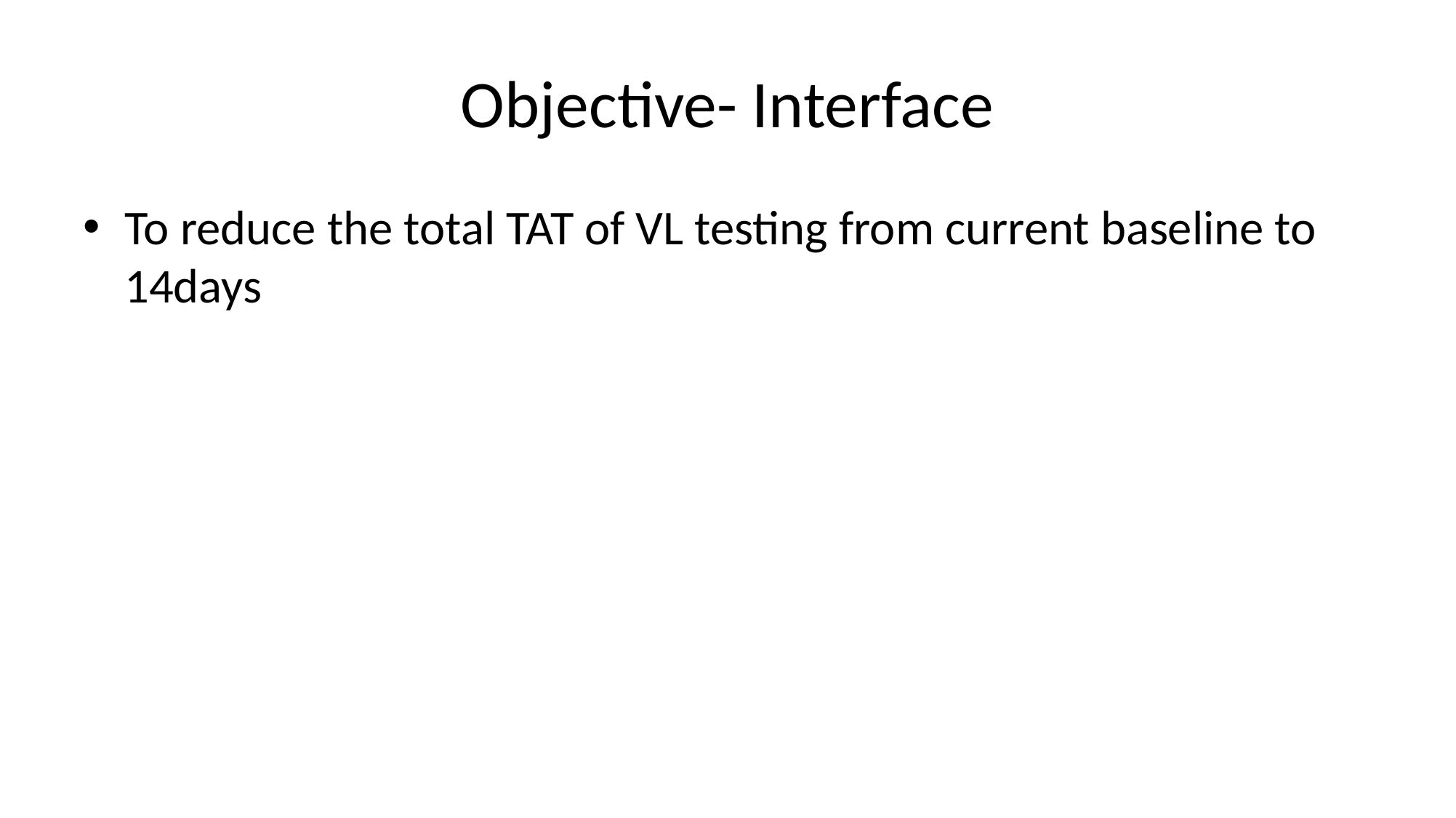

# Objective- Interface
To reduce the total TAT of VL testing from current baseline to 14days